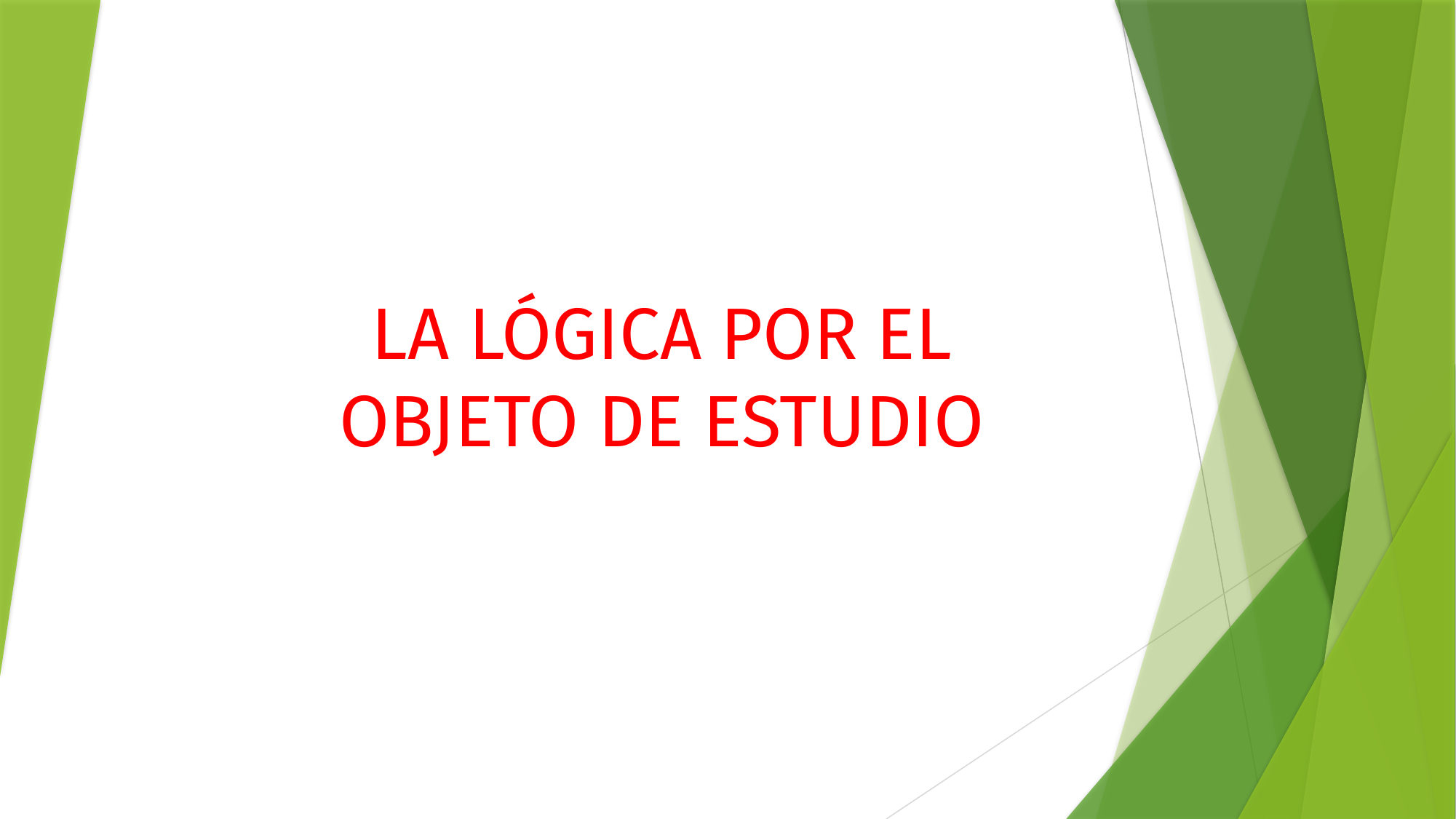

LA LÓGICA POR EL OBJETO DE ESTUDIO